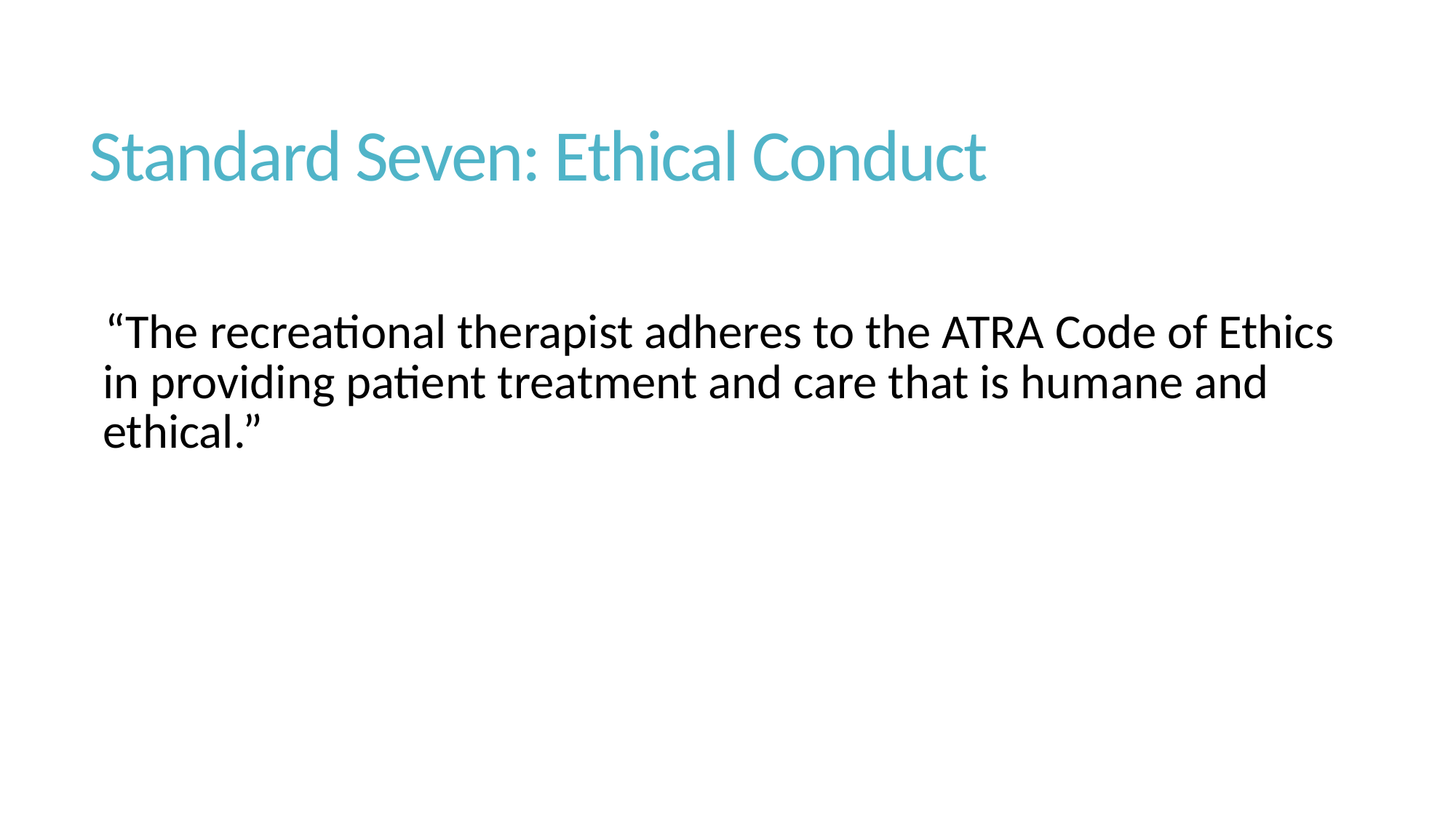

# Standard Seven: Ethical Conduct

“The recreational therapist adheres to the ATRA Code of Ethics in providing patient treatment and care that is humane and ethical.”